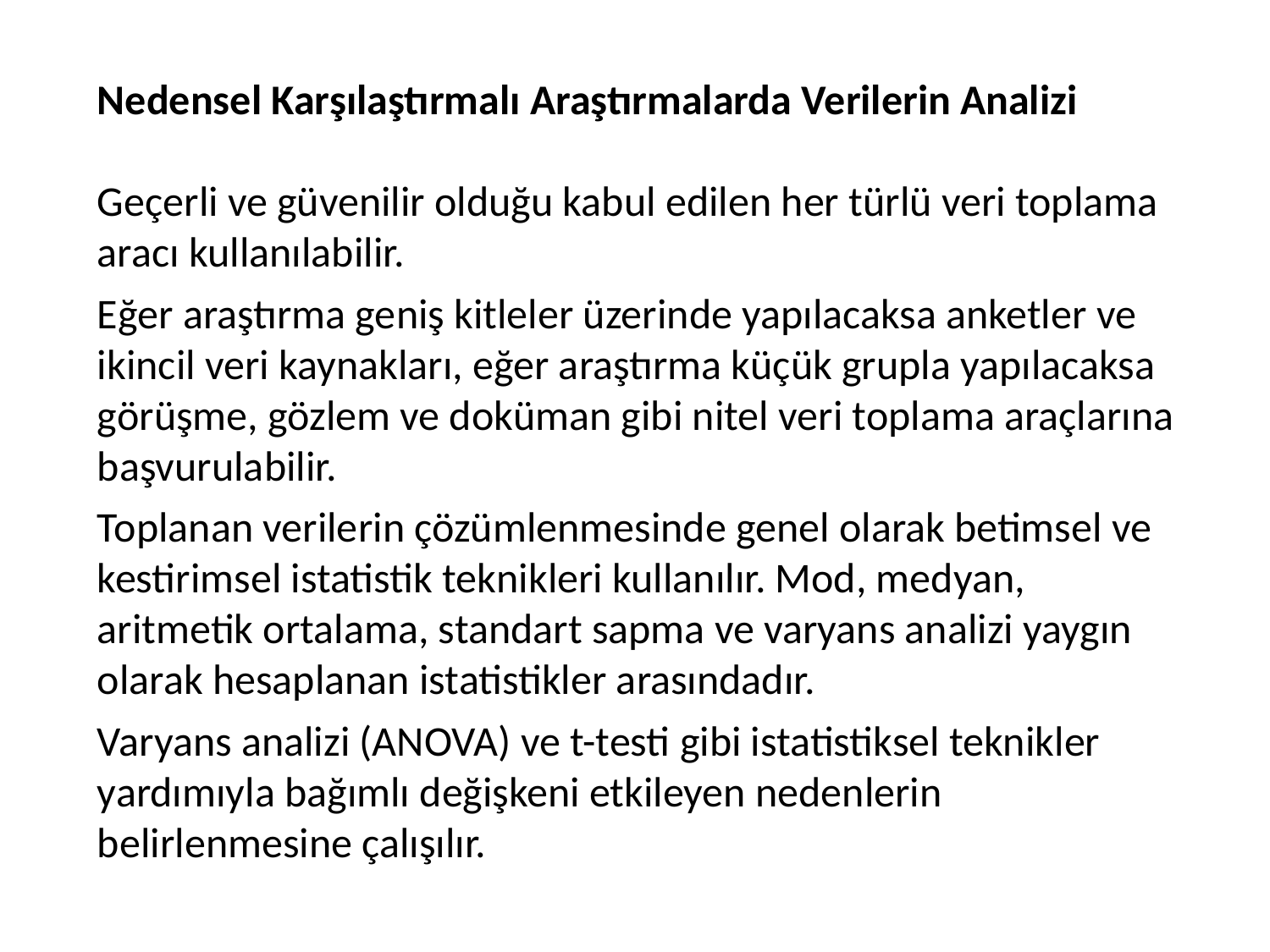

Nedensel Karşılaştırmalı Araştırmalarda Verilerin Analizi

Geçerli ve güvenilir olduğu kabul edilen her türlü veri toplama aracı kullanılabilir.
Eğer araştırma geniş kitleler üzerinde yapılacaksa anketler ve ikincil veri kaynakları, eğer araştırma küçük grupla yapılacaksa görüşme, gözlem ve doküman gibi nitel veri toplama araçlarına başvurulabilir.
Toplanan verilerin çözümlenmesinde genel olarak betimsel ve kestirimsel istatistik teknikleri kullanılır. Mod, medyan, aritmetik ortalama, standart sapma ve varyans analizi yaygın olarak hesaplanan istatistikler arasındadır.
Varyans analizi (ANOVA) ve t-testi gibi istatistiksel teknikler yardımıyla bağımlı değişkeni etkileyen nedenlerin belirlenmesine çalışılır.